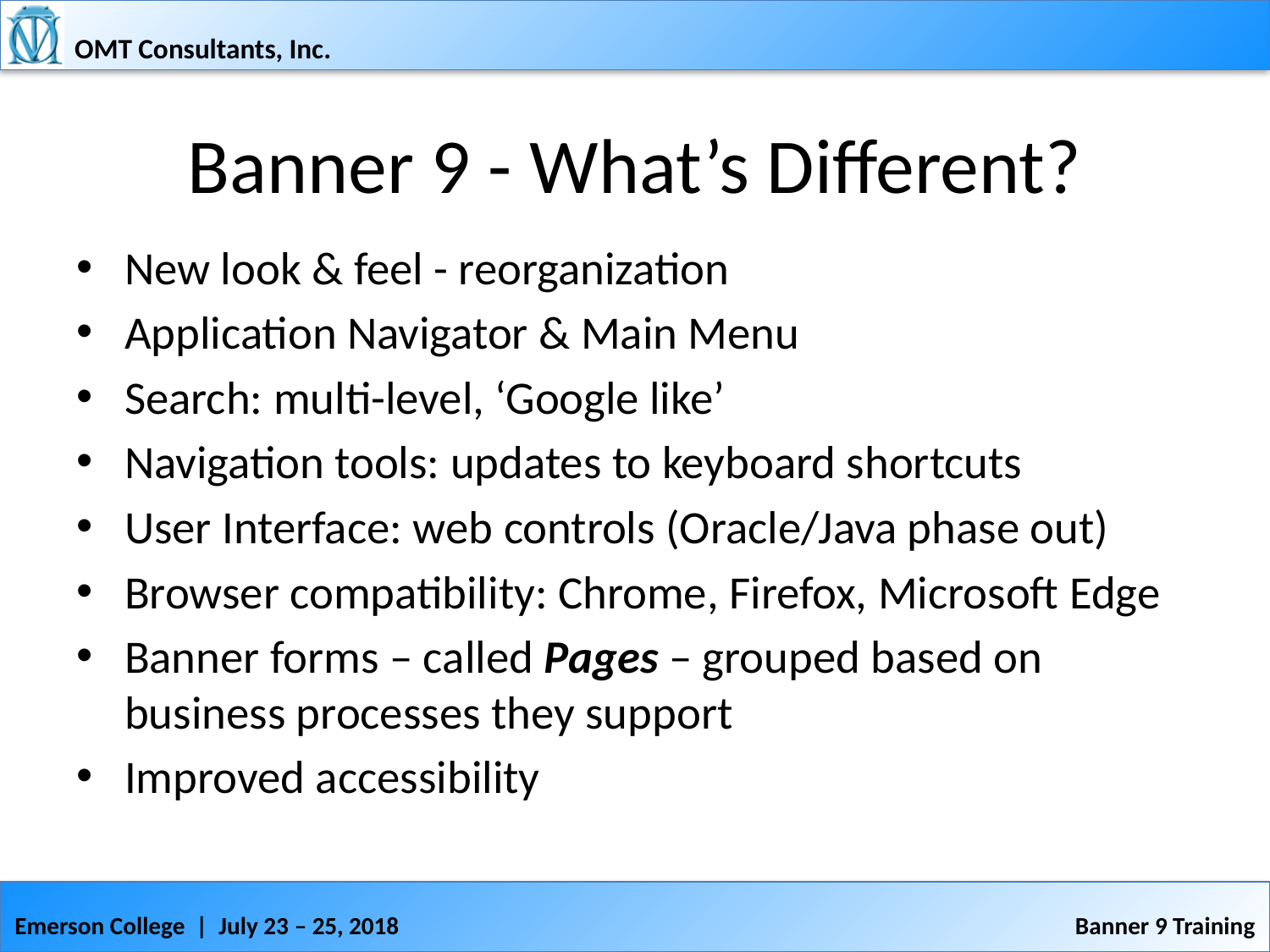

# Banner 9 - What’s Different?
New look & feel - reorganization
Application Navigator & Main Menu
Search: multi-level, ‘Google like’
Navigation tools: updates to keyboard shortcuts
User Interface: web controls (Oracle/Java phase out)
Browser compatibility: Chrome, Firefox, Microsoft Edge
Banner forms – called Pages – grouped based on business processes they support
Improved accessibility